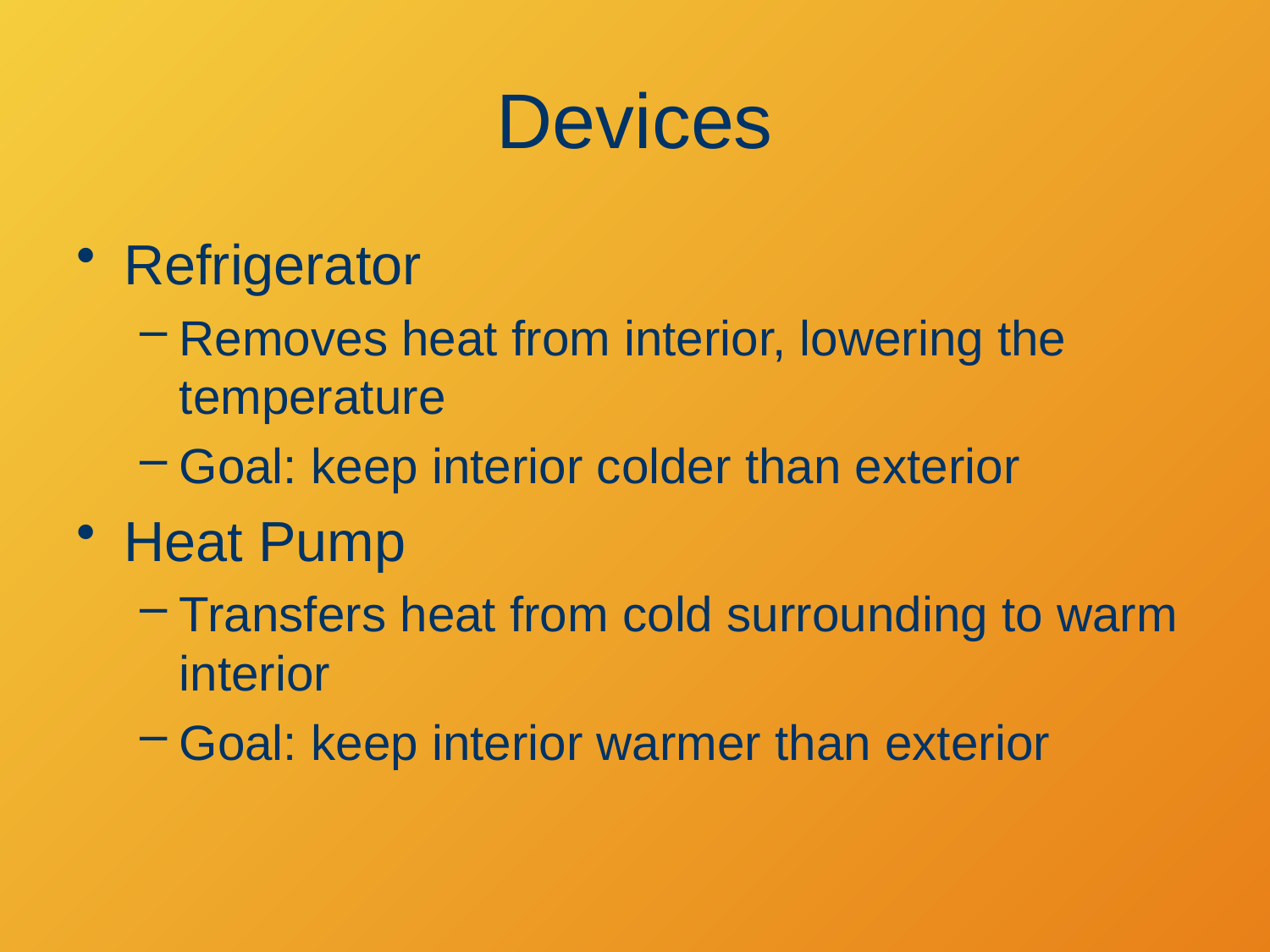

# Devices
Refrigerator
Removes heat from interior, lowering the temperature
Goal: keep interior colder than exterior
Heat Pump
Transfers heat from cold surrounding to warm interior
Goal: keep interior warmer than exterior